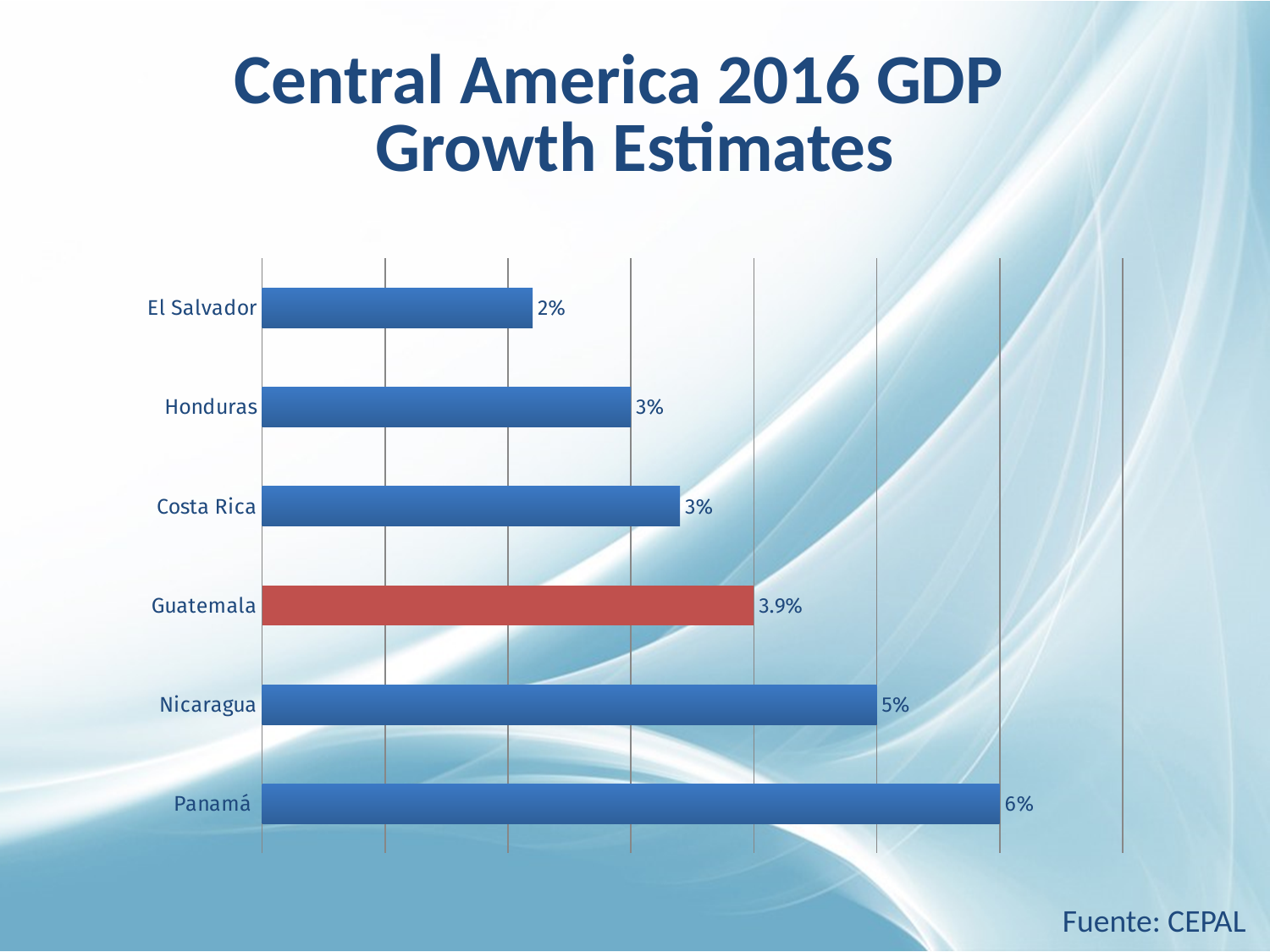

# Central America 2016 GDP Growth Estimates

### Chart

| Category |  |
|---|---|
| Panamá  | 0.06000000000000001 |
| Nicaragua | 0.05000000000000001 |
| Guatemala | 0.04000000000000001 |
| Costa Rica | 0.034 |
| Honduras | 0.030000000000000006 |
| El Salvador | 0.022000000000000002 |
Fuente: CEPAL